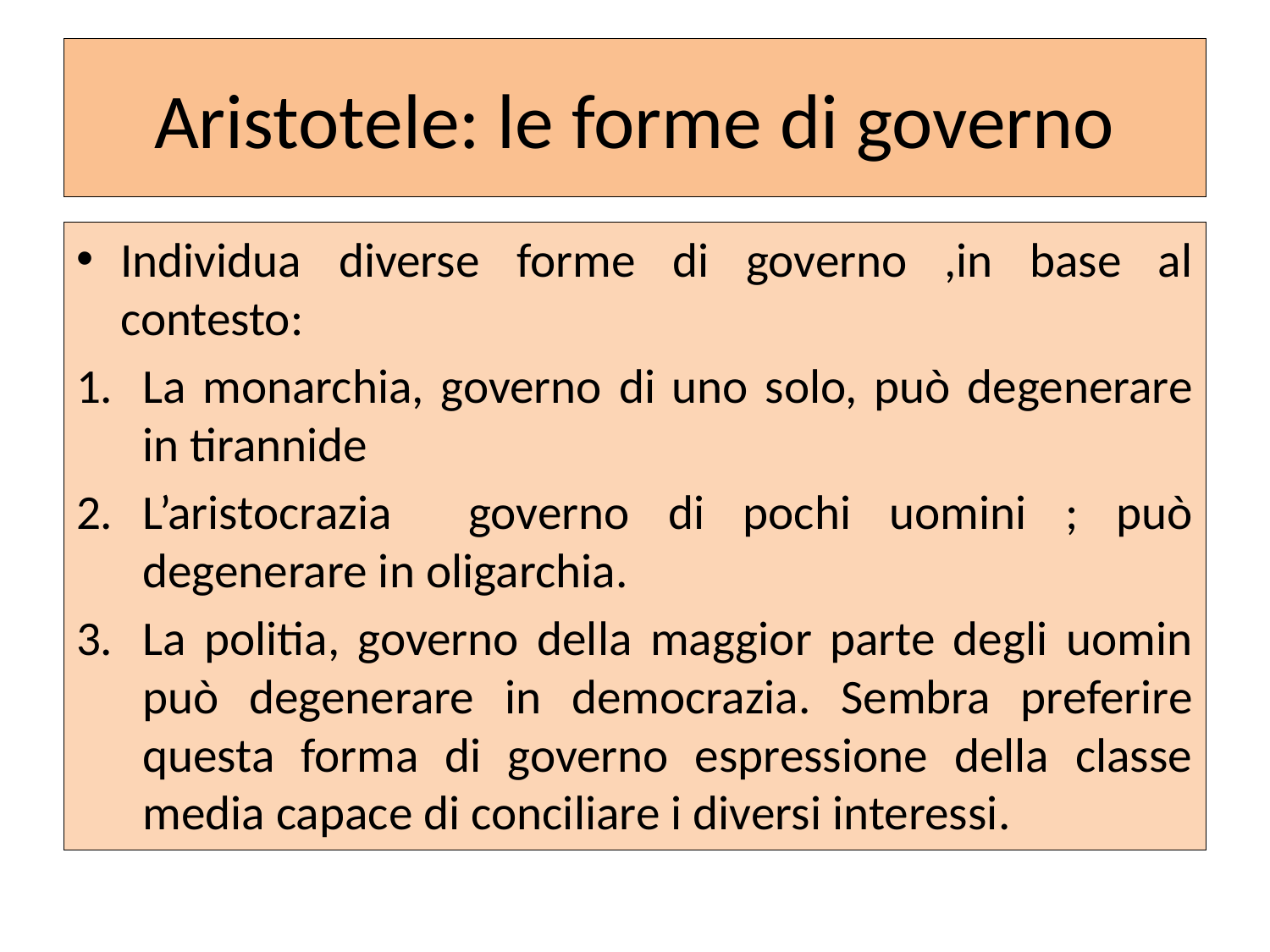

# Aristotele: le forme di governo
Individua diverse forme di governo ,in base al contesto:
La monarchia, governo di uno solo, può degenerare in tirannide
L’aristocrazia  governo di pochi uomini ; può degenerare in oligarchia.
La politia, governo della maggior parte degli uomin può degenerare in democrazia. Sembra preferire questa forma di governo espressione della classe media capace di conciliare i diversi interessi.